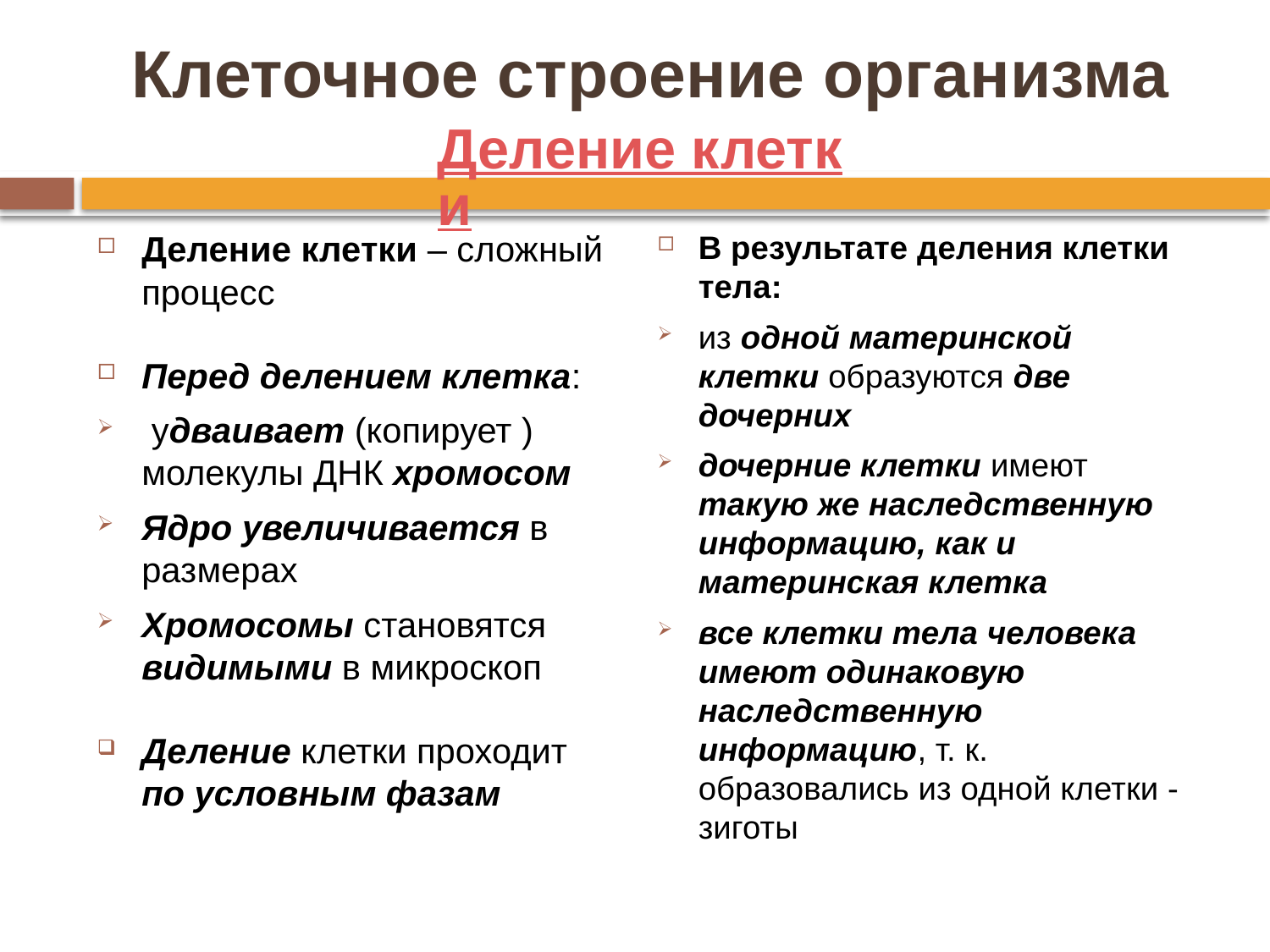

# Клеточное строение организма
Деление клетки
Деление клетки – сложный процесс

Перед делением клетка:
 удваивает (копирует ) молекулы ДНК хромосом
Ядро увеличивается в размерах
Хромосомы становятся видимыми в микроскоп

Деление клетки проходит по условным фазам
В результате деления клетки тела:
из одной материнской клетки образуются две дочерних
дочерние клетки имеют такую же наследственную информацию, как и материнская клетка
все клетки тела человека имеют одинаковую наследственную информацию, т. к. образовались из одной клетки - зиготы